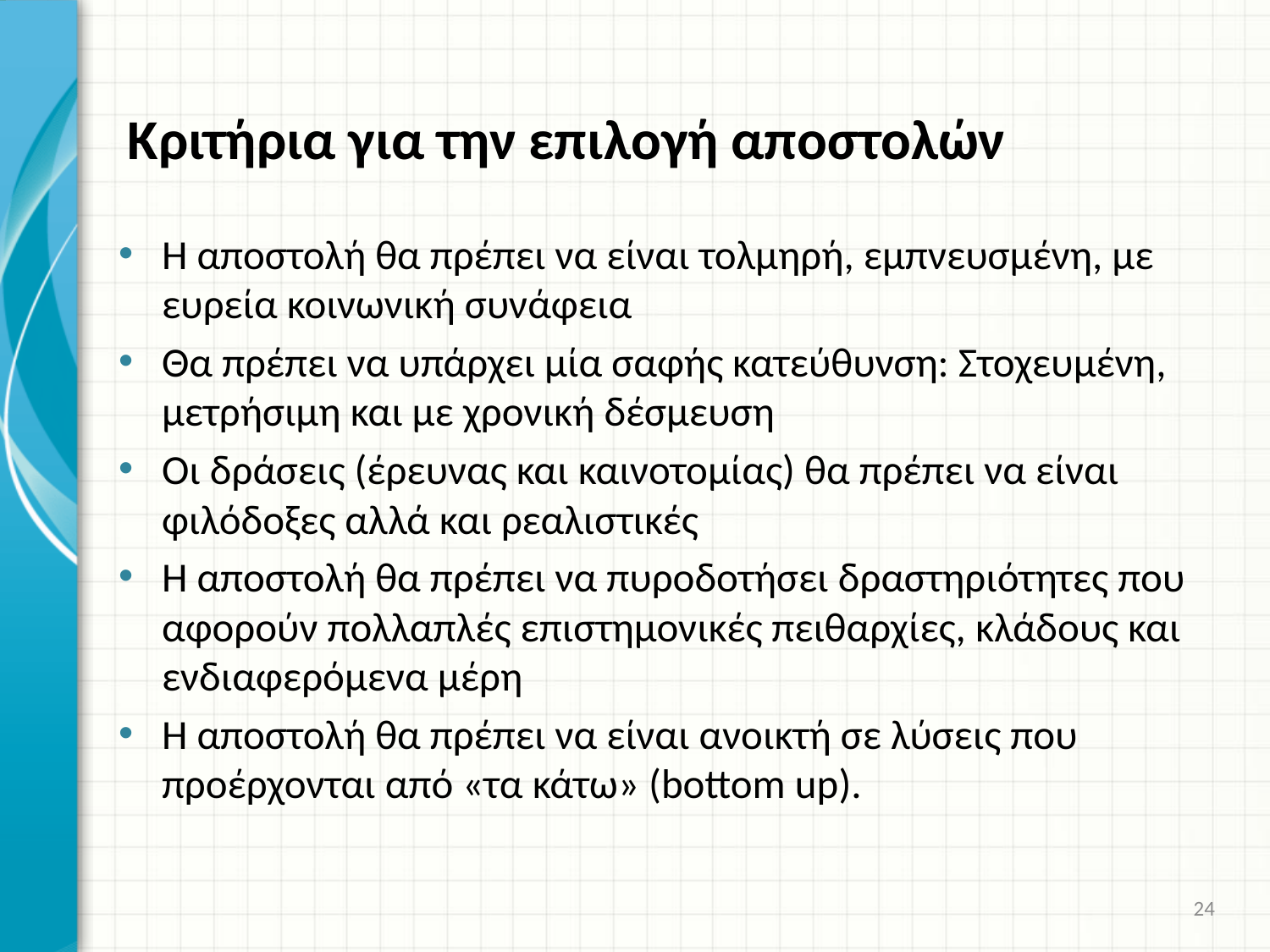

# Κριτήρια για την επιλογή αποστολών
Η αποστολή θα πρέπει να είναι τολμηρή, εμπνευσμένη, με ευρεία κοινωνική συνάφεια
Θα πρέπει να υπάρχει μία σαφής κατεύθυνση: Στοχευμένη, μετρήσιμη και με χρονική δέσμευση
Οι δράσεις (έρευνας και καινοτομίας) θα πρέπει να είναι φιλόδοξες αλλά και ρεαλιστικές
Η αποστολή θα πρέπει να πυροδοτήσει δραστηριότητες που αφορούν πολλαπλές επιστημονικές πειθαρχίες, κλάδους και ενδιαφερόμενα μέρη
Η αποστολή θα πρέπει να είναι ανοικτή σε λύσεις που προέρχονται από «τα κάτω» (bottom up).

24